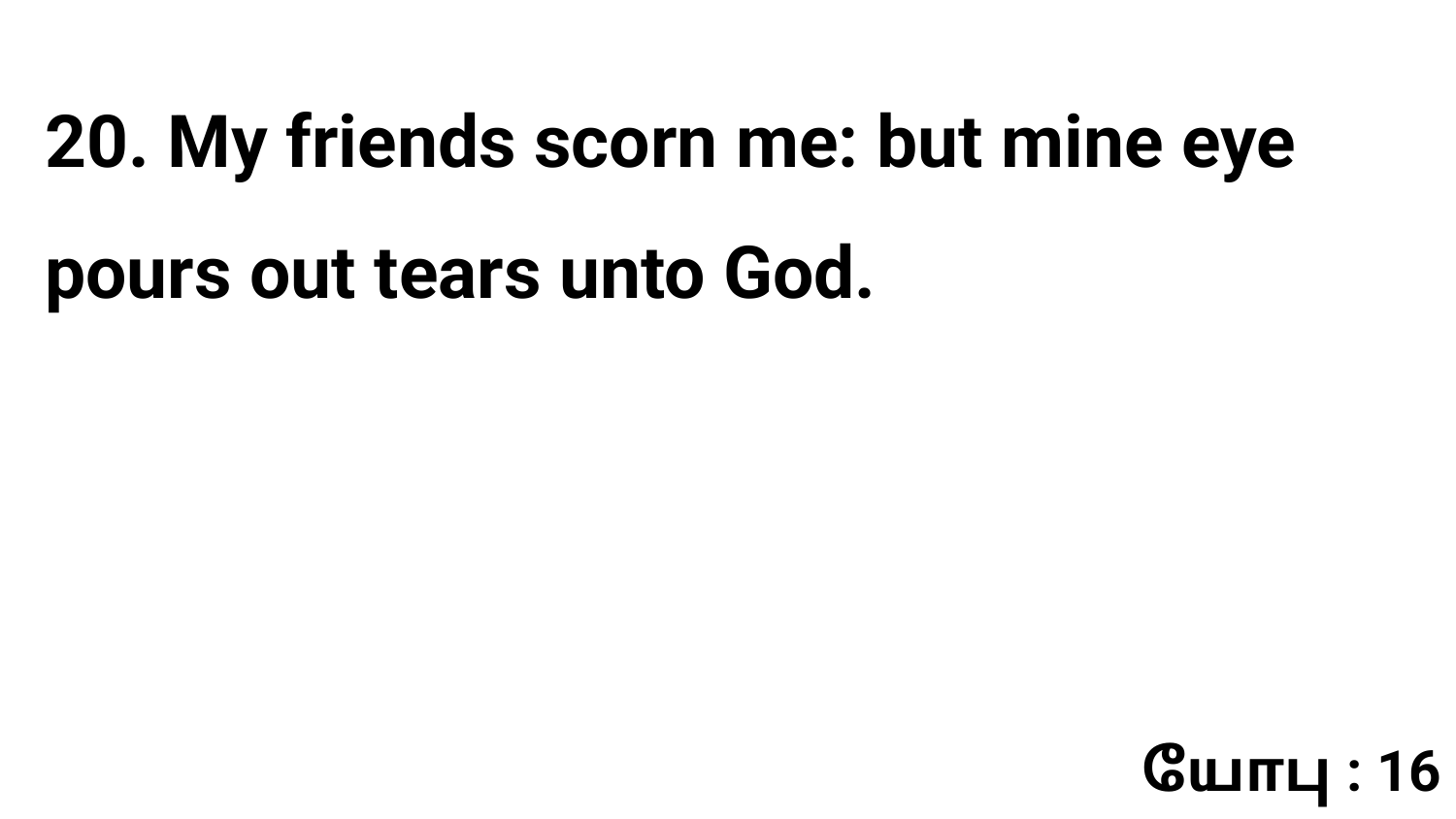

20. My friends scorn me: but mine eye pours out tears unto God.
யோபு : 16